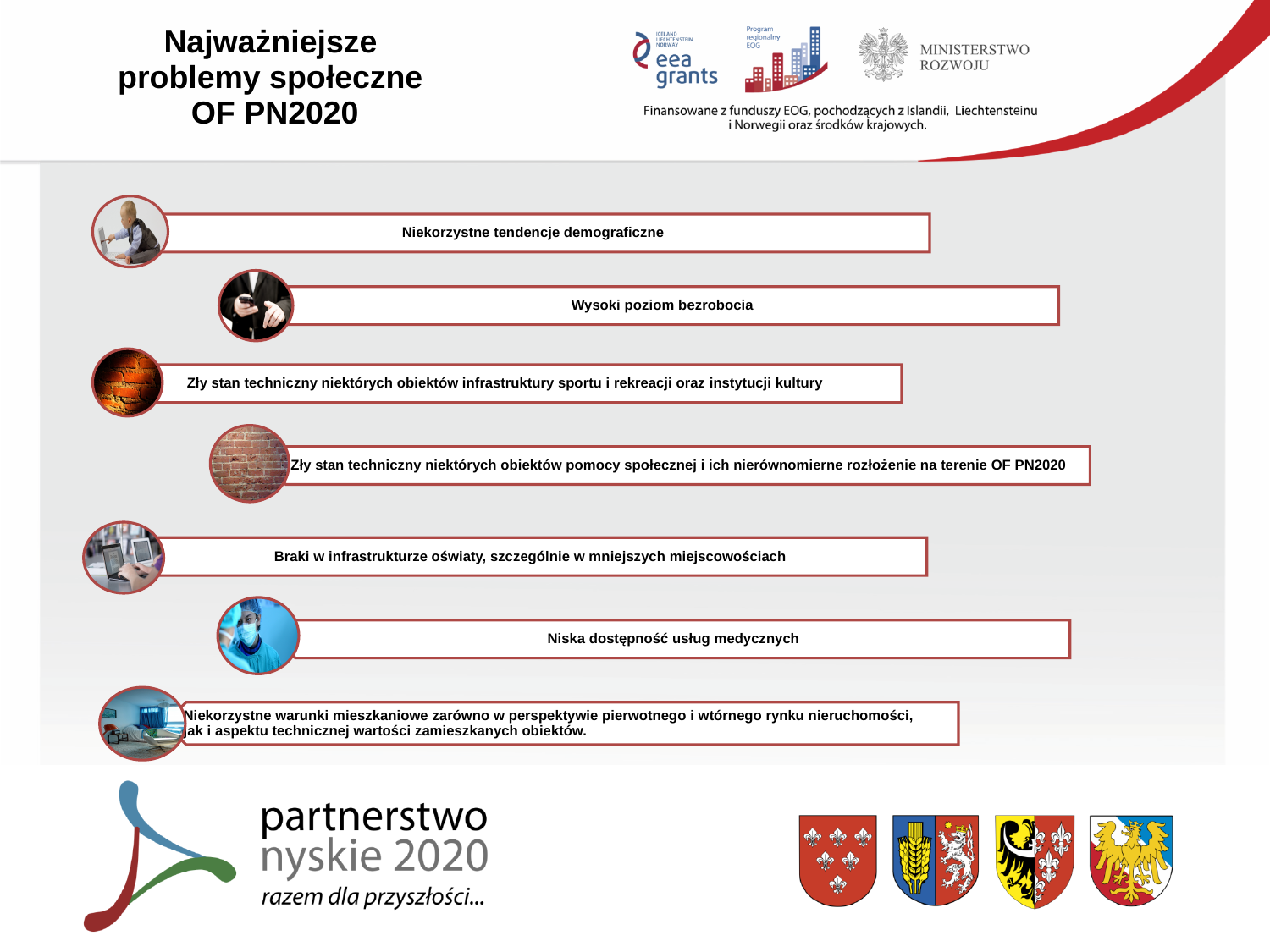

Najważniejsze
problemy społeczne
OF PN2020
Niekorzystne tendencje demograficzne
Wysoki poziom bezrobocia
Zły stan techniczny niektórych obiektów infrastruktury sportu i rekreacji oraz instytucji kultury
Zły stan techniczny niektórych obiektów pomocy społecznej i ich nierównomierne rozłożenie na terenie OF PN2020
Braki w infrastrukturze oświaty, szczególnie w mniejszych miejscowościach
Niska dostępność usług medycznych
Niekorzystne warunki mieszkaniowe zarówno w perspektywie pierwotnego i wtórnego rynku nieruchomości,   jak i aspektu technicznej wartości zamieszkanych obiektów.